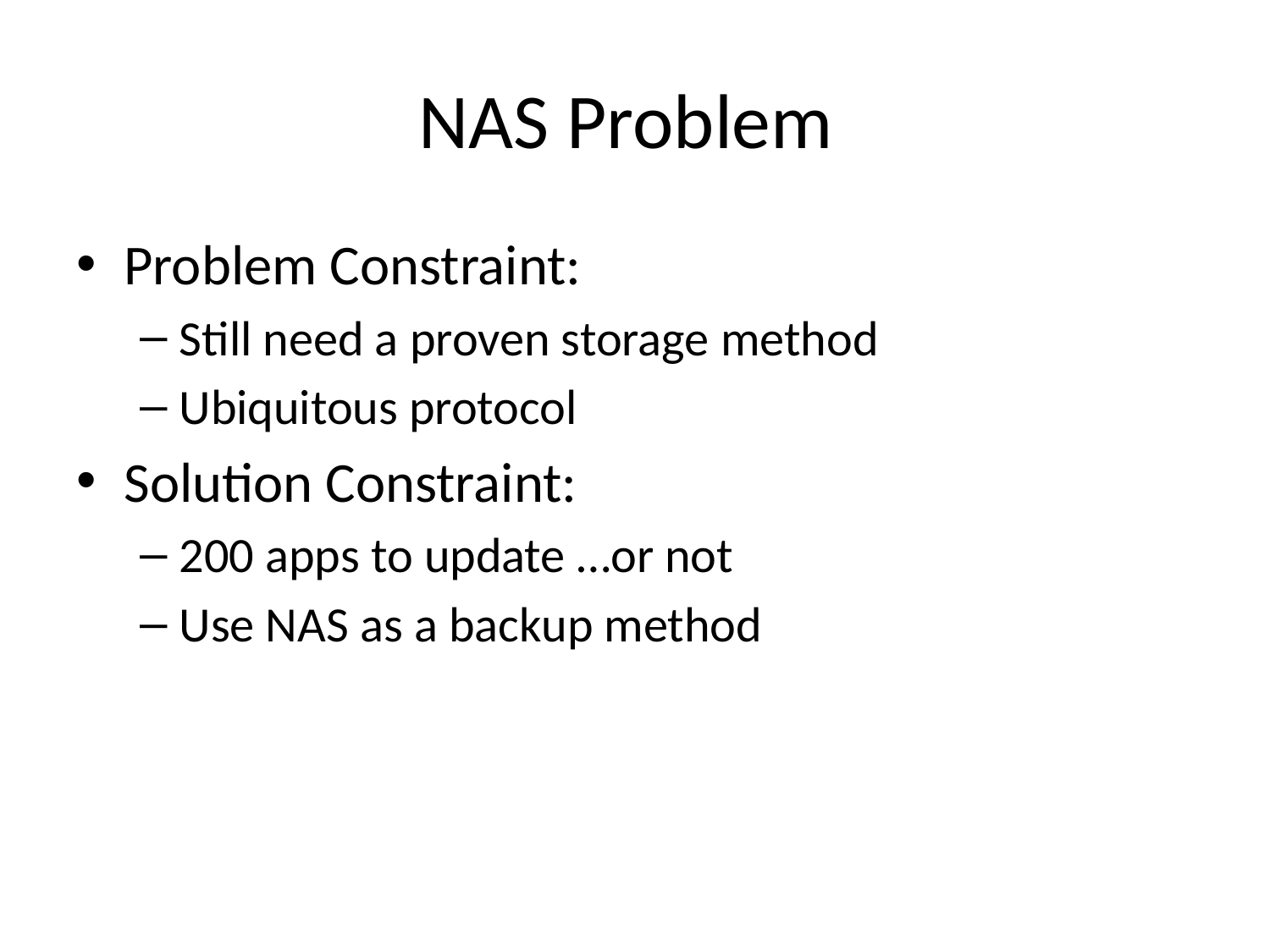

# NAS Problem
Problem Constraint:
Still need a proven storage method
Ubiquitous protocol
Solution Constraint:
200 apps to update …or not
Use NAS as a backup method